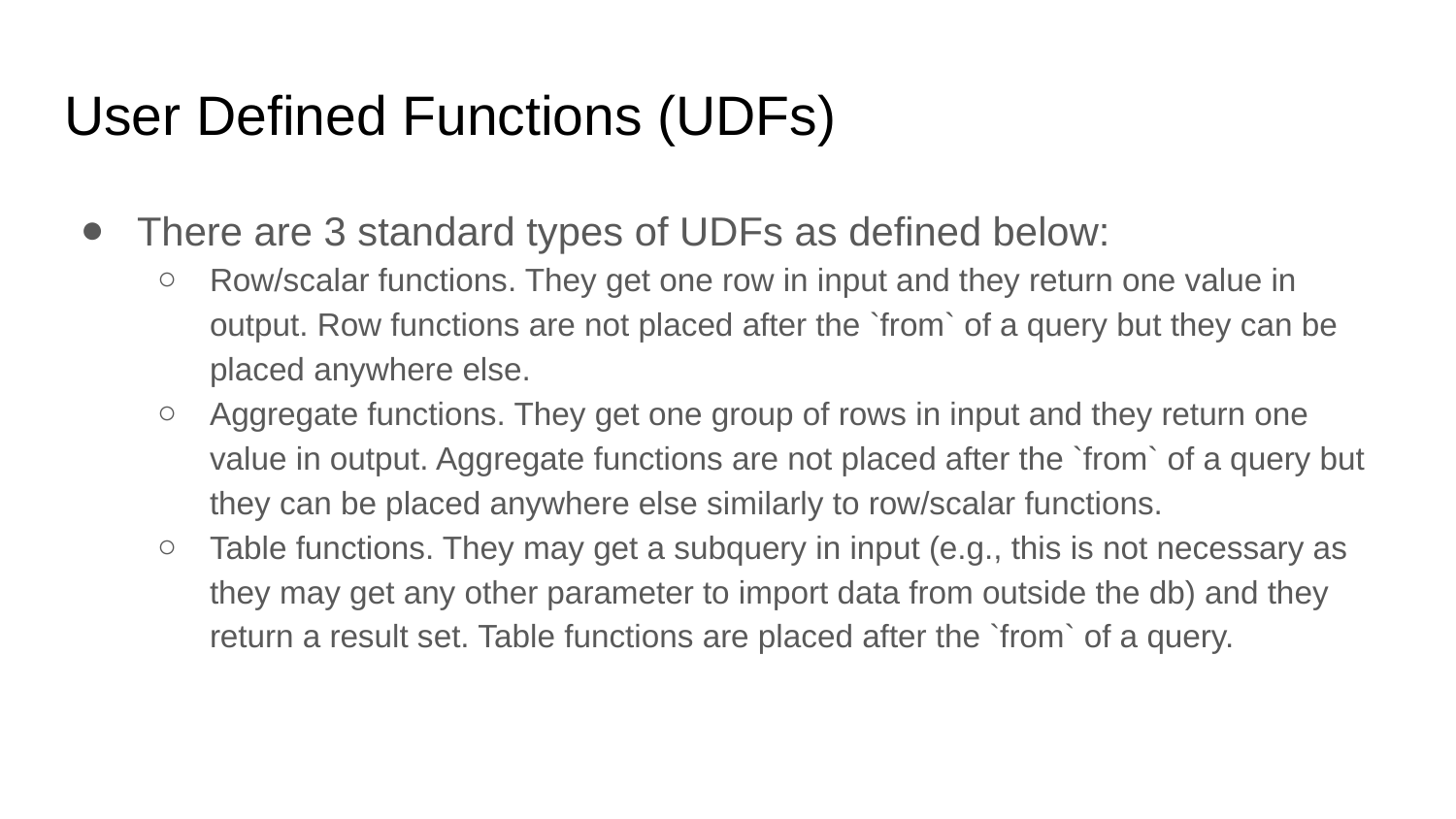

# User Defined Functions (UDFs)
There are 3 standard types of UDFs as defined below:
Row/scalar functions. They get one row in input and they return one value in output. Row functions are not placed after the `from` of a query but they can be placed anywhere else.
Aggregate functions. They get one group of rows in input and they return one value in output. Aggregate functions are not placed after the `from` of a query but they can be placed anywhere else similarly to row/scalar functions.
Table functions. They may get a subquery in input (e.g., this is not necessary as they may get any other parameter to import data from outside the db) and they return a result set. Table functions are placed after the `from` of a query.